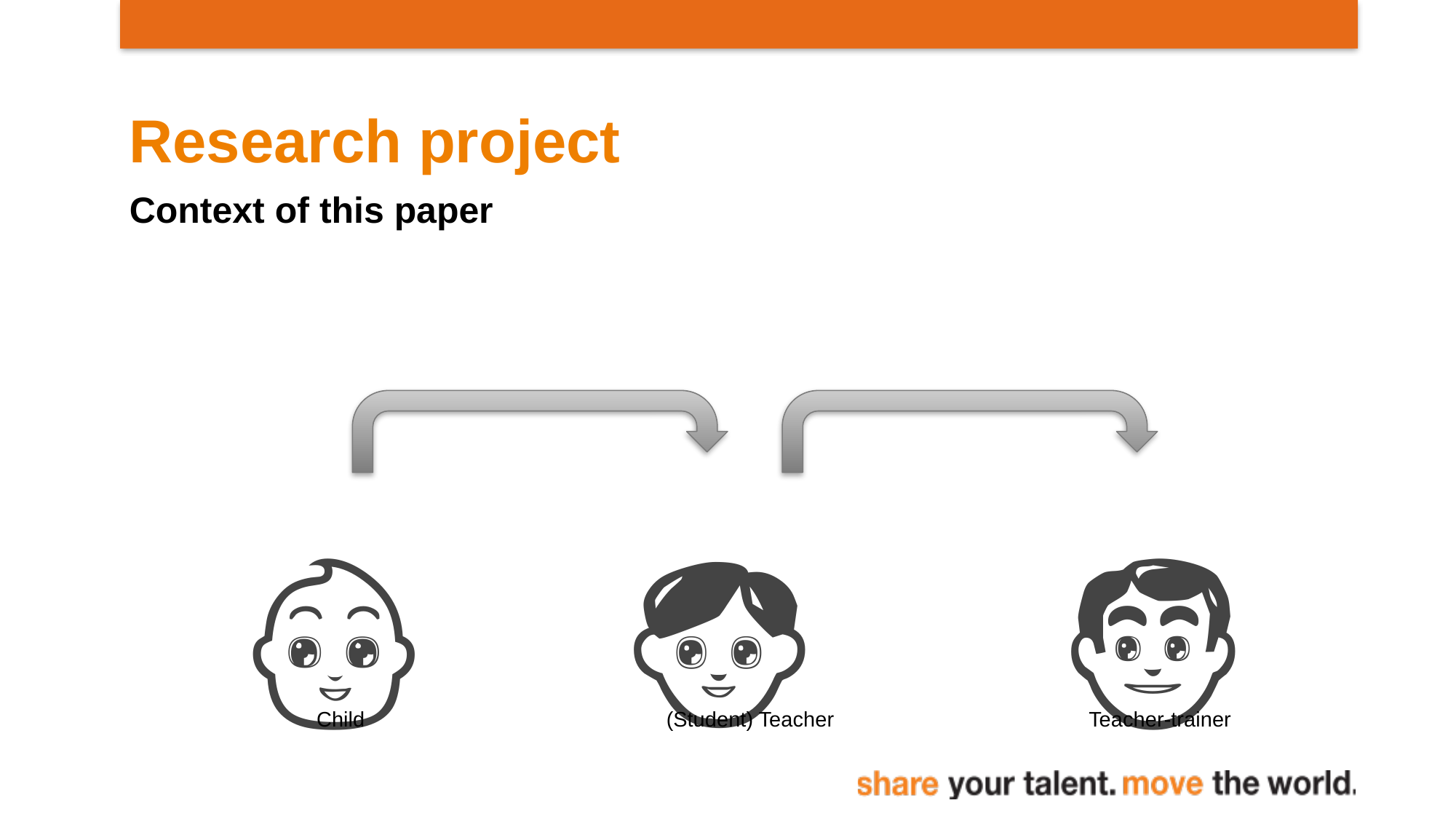

# Research project
Context of this paper

👶
👦
👨
Child
(Student) Teacher
Teacher-trainer